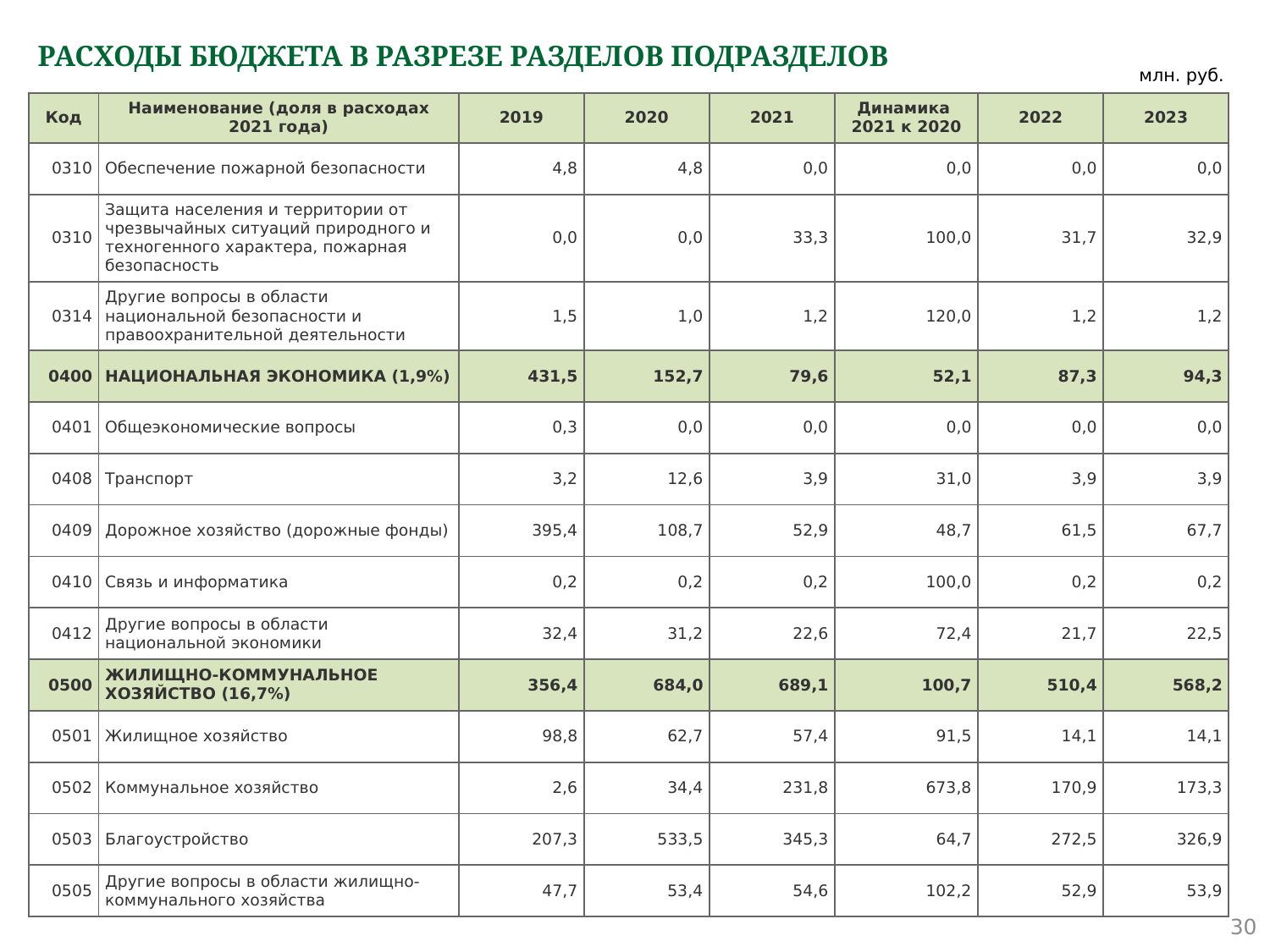

# РАСХОДЫ БЮДЖЕТА В РАЗРЕЗЕ РАЗДЕЛОВ ПОДРАЗДЕЛОВ
млн. руб.
| Код | Наименование (доля в расходах 2021 года) | 2019 | 2020 | 2021 | Динамика 2021 к 2020 | 2022 | 2023 |
| --- | --- | --- | --- | --- | --- | --- | --- |
| 0310 | Обеспечение пожарной безопасности | 4,8 | 4,8 | 0,0 | 0,0 | 0,0 | 0,0 |
| 0310 | Защита населения и территории от чрезвычайных ситуаций природного и техногенного характера, пожарная безопасность | 0,0 | 0,0 | 33,3 | 100,0 | 31,7 | 32,9 |
| 0314 | Другие вопросы в области национальной безопасности и правоохранительной деятельности | 1,5 | 1,0 | 1,2 | 120,0 | 1,2 | 1,2 |
| 0400 | НАЦИОНАЛЬНАЯ ЭКОНОМИКА (1,9%) | 431,5 | 152,7 | 79,6 | 52,1 | 87,3 | 94,3 |
| 0401 | Общеэкономические вопросы | 0,3 | 0,0 | 0,0 | 0,0 | 0,0 | 0,0 |
| 0408 | Транспорт | 3,2 | 12,6 | 3,9 | 31,0 | 3,9 | 3,9 |
| 0409 | Дорожное хозяйство (дорожные фонды) | 395,4 | 108,7 | 52,9 | 48,7 | 61,5 | 67,7 |
| 0410 | Связь и информатика | 0,2 | 0,2 | 0,2 | 100,0 | 0,2 | 0,2 |
| 0412 | Другие вопросы в области национальной экономики | 32,4 | 31,2 | 22,6 | 72,4 | 21,7 | 22,5 |
| 0500 | ЖИЛИЩНО-КОММУНАЛЬНОЕ ХОЗЯЙСТВО (16,7%) | 356,4 | 684,0 | 689,1 | 100,7 | 510,4 | 568,2 |
| 0501 | Жилищное хозяйство | 98,8 | 62,7 | 57,4 | 91,5 | 14,1 | 14,1 |
| 0502 | Коммунальное хозяйство | 2,6 | 34,4 | 231,8 | 673,8 | 170,9 | 173,3 |
| 0503 | Благоустройство | 207,3 | 533,5 | 345,3 | 64,7 | 272,5 | 326,9 |
| 0505 | Другие вопросы в области жилищно-коммунального хозяйства | 47,7 | 53,4 | 54,6 | 102,2 | 52,9 | 53,9 |
30